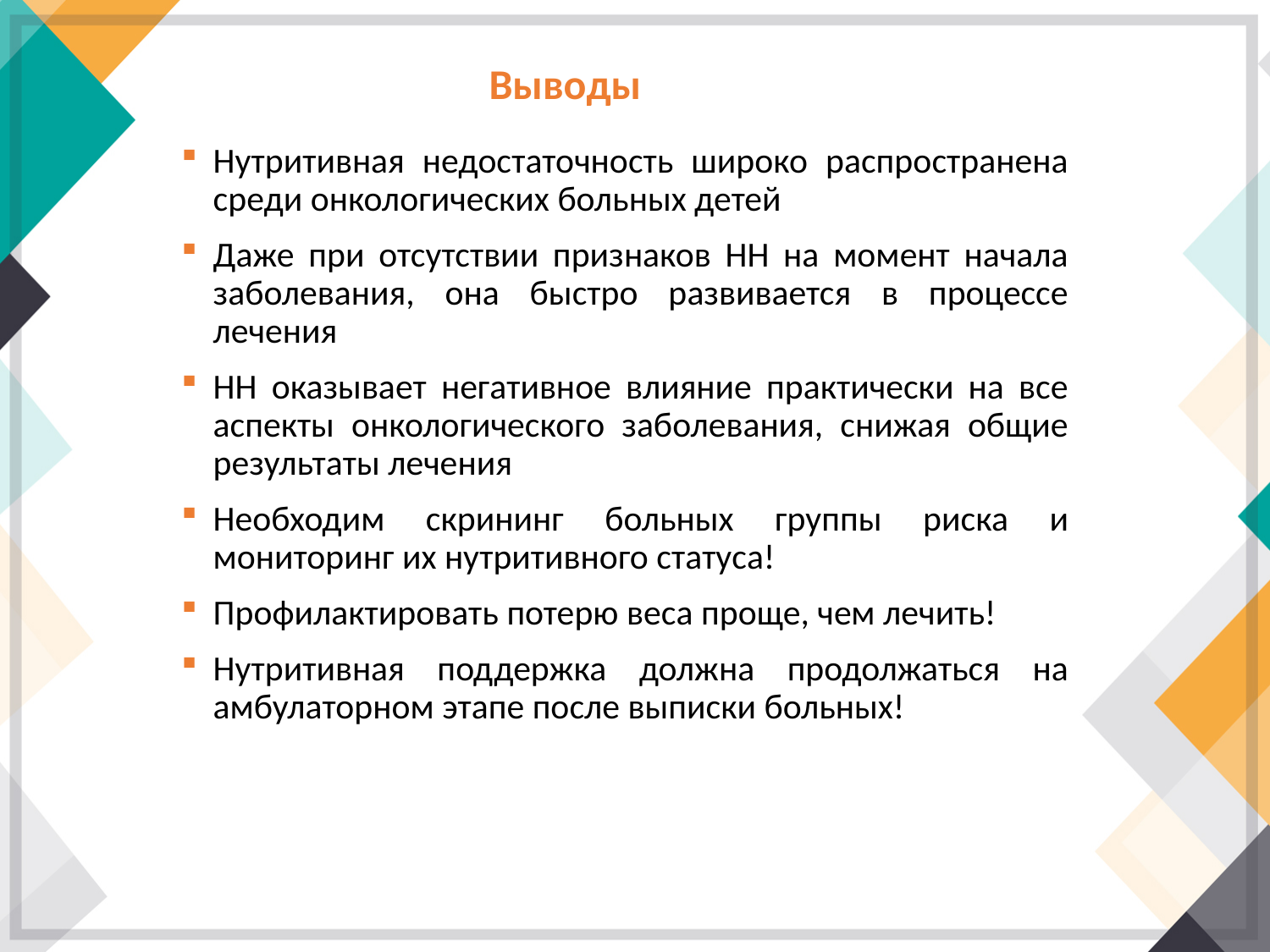

# Выводы
Нутритивная недостаточность широко распространена среди онкологических больных детей
Даже при отсутствии признаков НН на момент начала заболевания, она быстро развивается в процессе лечения
НН оказывает негативное влияние практически на все аспекты онкологического заболевания, снижая общие результаты лечения
Необходим скрининг больных группы риска и мониторинг их нутритивного статуса!
Профилактировать потерю веса проще, чем лечить!
Нутритивная поддержка должна продолжаться на амбулаторном этапе после выписки больных!